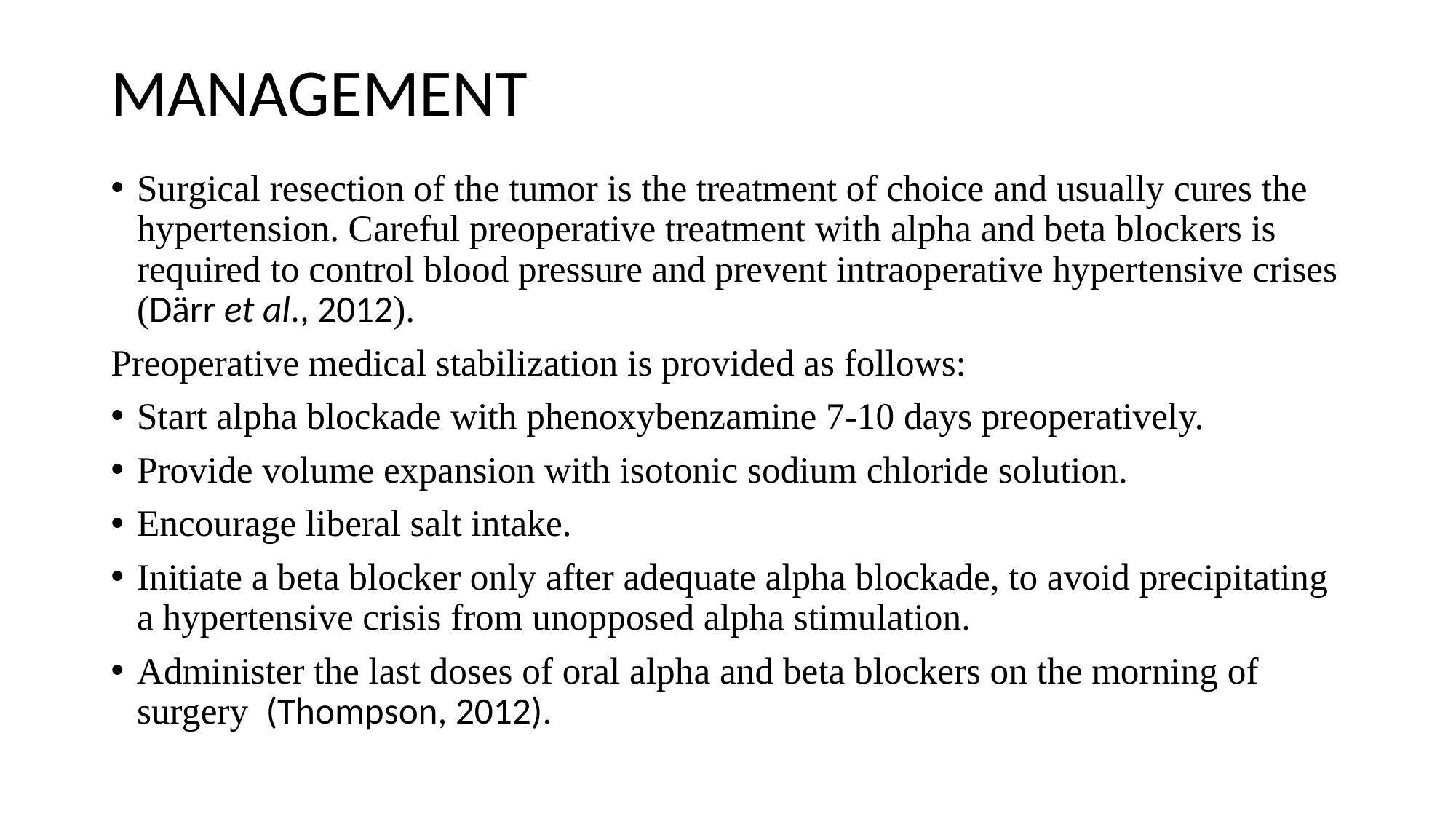

# MANAGEMENT
Surgical resection of the tumor is the treatment of choice and usually cures the hypertension. Careful preoperative treatment with alpha and beta blockers is required to control blood pressure and prevent intraoperative hypertensive crises (Därr et al., 2012).
Preoperative medical stabilization is provided as follows:
Start alpha blockade with phenoxybenzamine 7-10 days preoperatively.
Provide volume expansion with isotonic sodium chloride solution.
Encourage liberal salt intake.
Initiate a beta blocker only after adequate alpha blockade, to avoid precipitating a hypertensive crisis from unopposed alpha stimulation.
Administer the last doses of oral alpha and beta blockers on the morning of surgery  (Thompson, 2012).